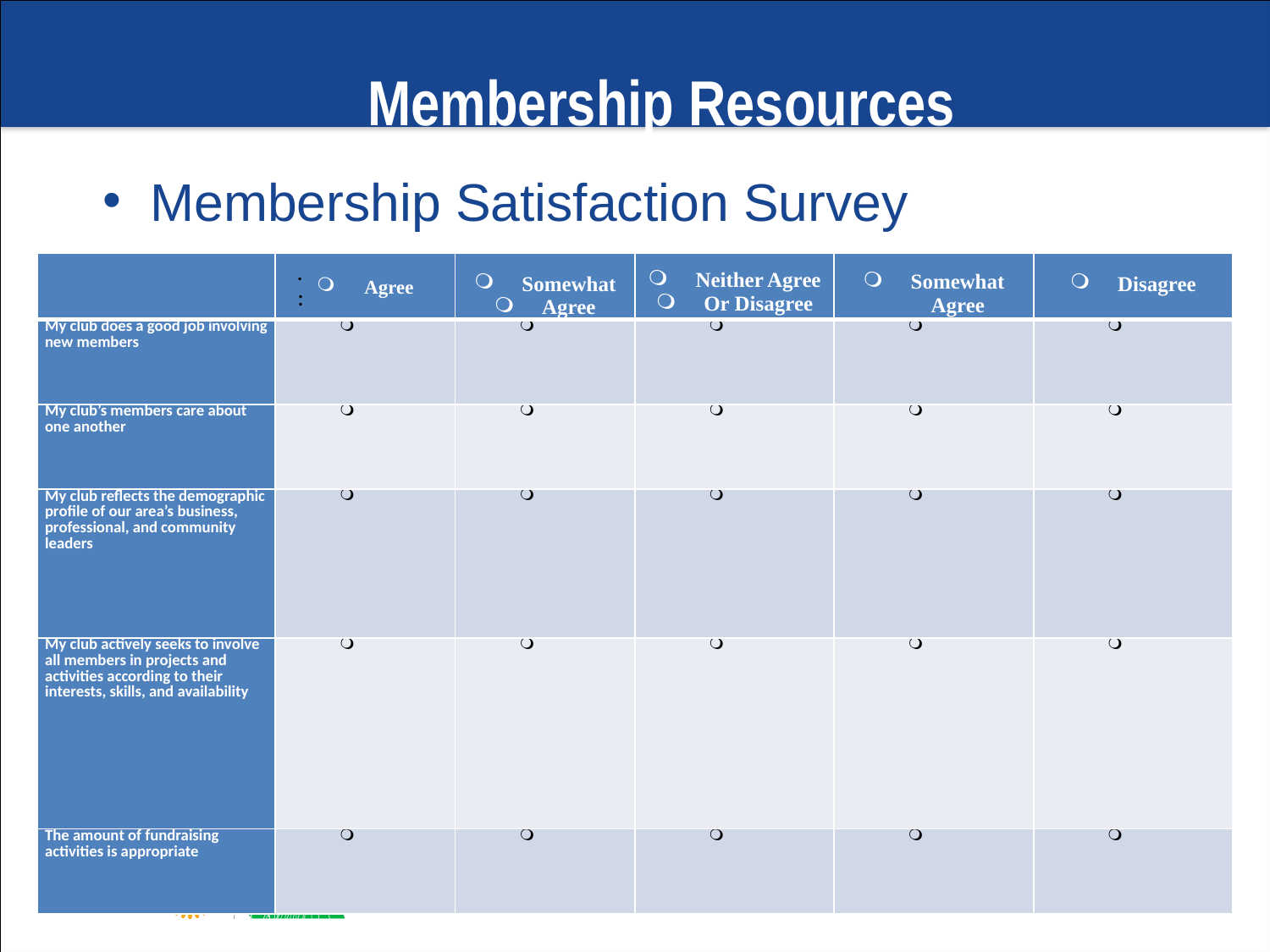

# Membership Resources
Membership Satisfaction Survey

|  | Agree | Somewhat Agree | Neither Agree Or Disagree | Somewhat Agree | Disagree |
| --- | --- | --- | --- | --- | --- |
| My club does a good job involving new members |  |  |  |  |  |
| My club’s members care about one another |  |  |  |  |  |
| My club reflects the demographic profile of our area’s business, professional, and community leaders |  |  |  |  |  |
| My club actively seeks to involve all members in projects and activities according to their interests, skills, and availability |  |  |  |  |  |
| The amount of fundraising activities is appropriate |  |  |  |  |  |
.
:
|  | Agree | Somewhat agree | Neither agree nor disagree | Somewhat disagree |  |
| --- | --- | --- | --- | --- | --- |